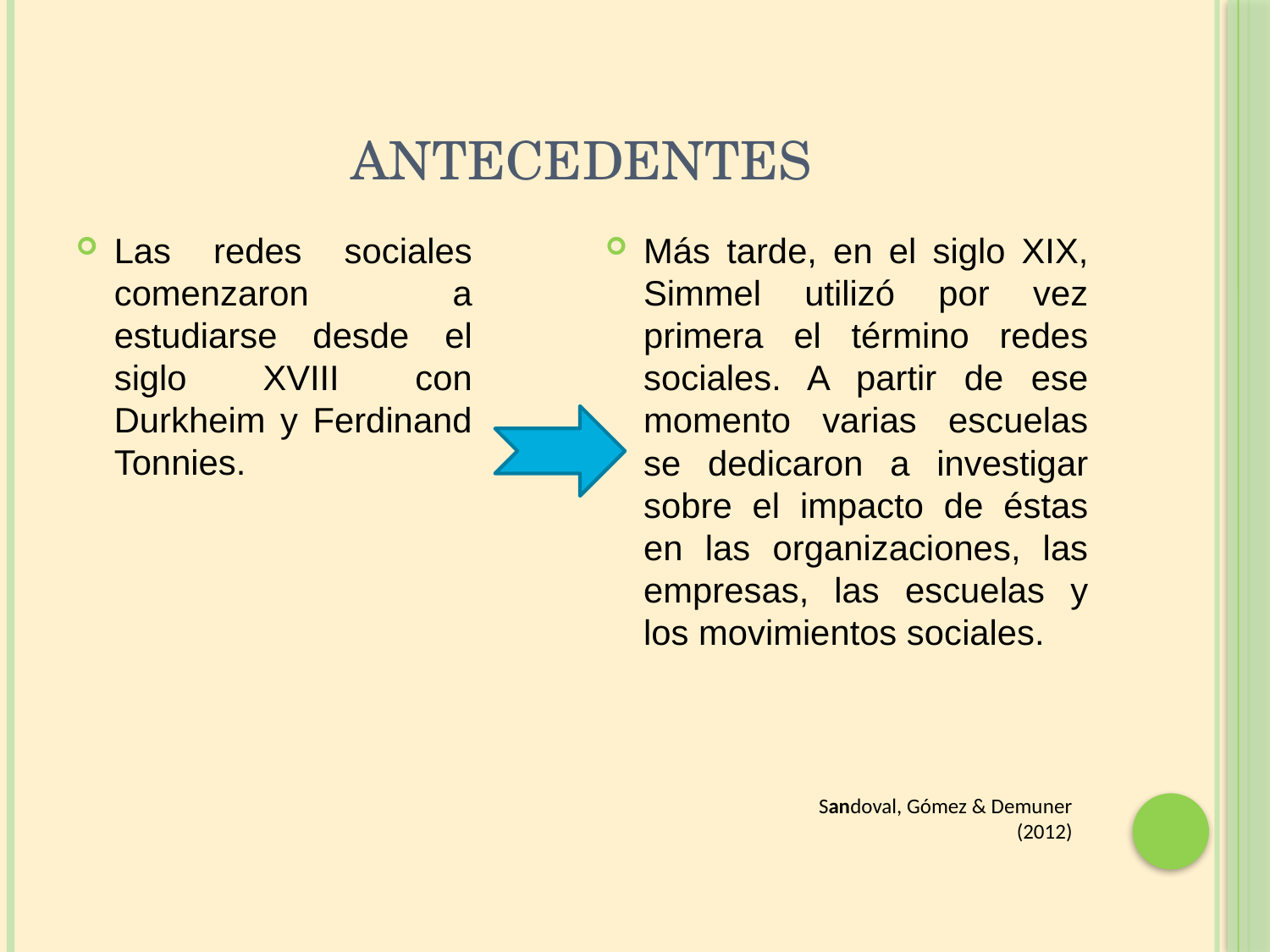

# Antecedentes
Las redes sociales comenzaron a estudiarse desde el siglo XVIII con Durkheim y Ferdinand Tonnies.

Más tarde, en el siglo XIX, Simmel utilizó por vez primera el término redes sociales. A partir de ese momento varias escuelas se dedicaron a investigar sobre el impacto de éstas en las organizaciones, las empresas, las escuelas y los movimientos sociales.

Sandoval, Gómez & Demuner (2012)